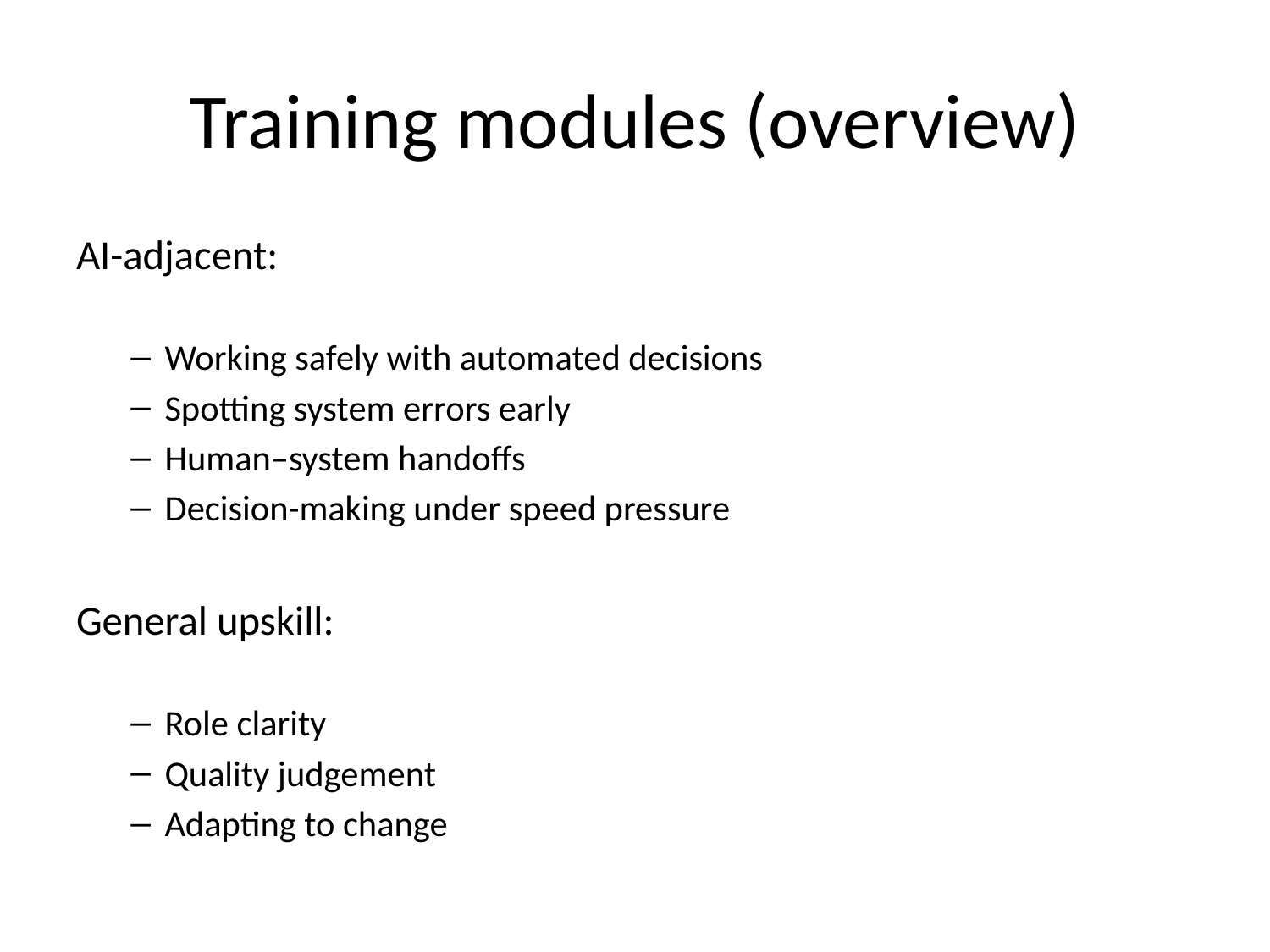

# Training modules (overview)
AI-adjacent:
Working safely with automated decisions
Spotting system errors early
Human–system handoffs
Decision-making under speed pressure

General upskill:
Role clarity
Quality judgement
Adapting to change